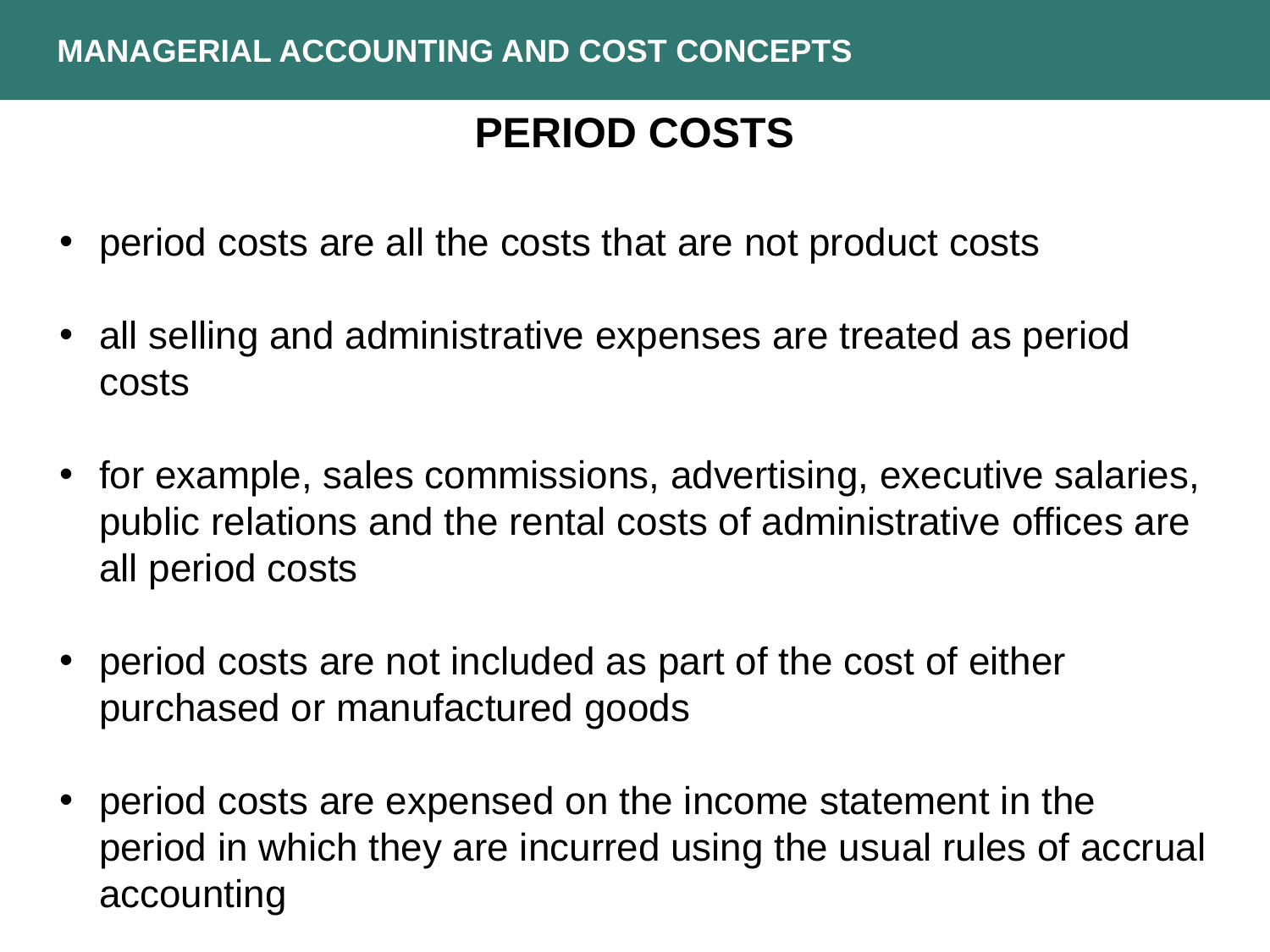

MANAGERIAL ACCOUNTING AND COST CONCEPTS
PERIOD COSTS
period costs are all the costs that are not product costs

all selling and administrative expenses are treated as period costs

for example, sales commissions, advertising, executive salaries, public relations and the rental costs of administrative offices are all period costs

period costs are not included as part of the cost of either purchased or manufactured goods

period costs are expensed on the income statement in the period in which they are incurred using the usual rules of accrual accounting